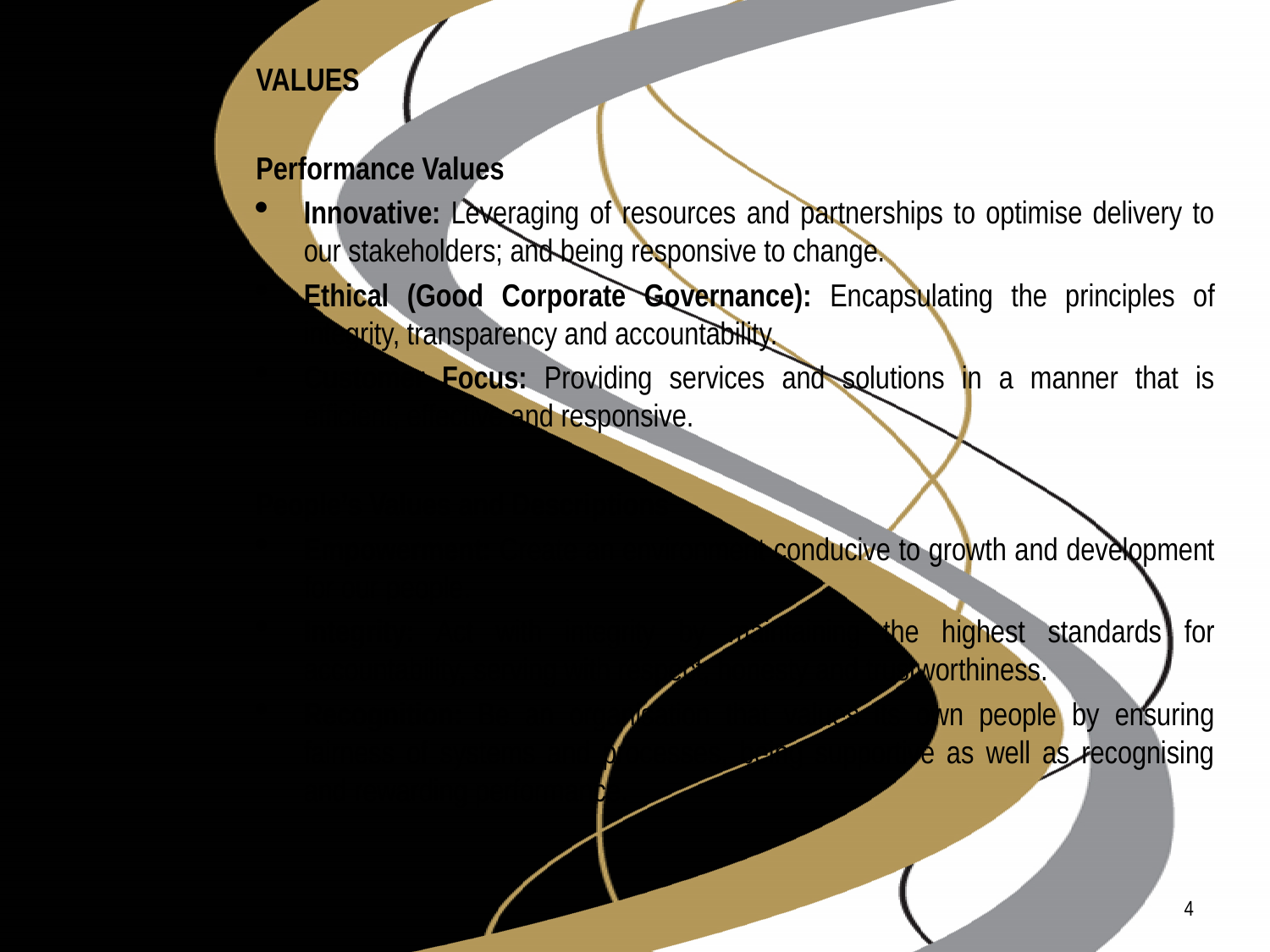

VALUES

Performance Values
Innovative: Leveraging of resources and partnerships to optimise delivery to our stakeholders; and being responsive to change.
Ethical (Good Corporate Governance): Encapsulating the principles of integrity, transparency and accountability.
Customer Focus: Providing services and solutions in a manner that is efficient, effective and responsive.

People’s Values and Descriptions
Empowerment: Create an environment conducive to growth and development for our people.
Integrity: Act with integrity by maintaining the highest standards for accountability, serving with respect, honesty and trustworthiness.
Recognition: Be an organisation that values its own people by ensuring fairness of systems and processes, being supportive as well as recognising and rewarding performance.
4